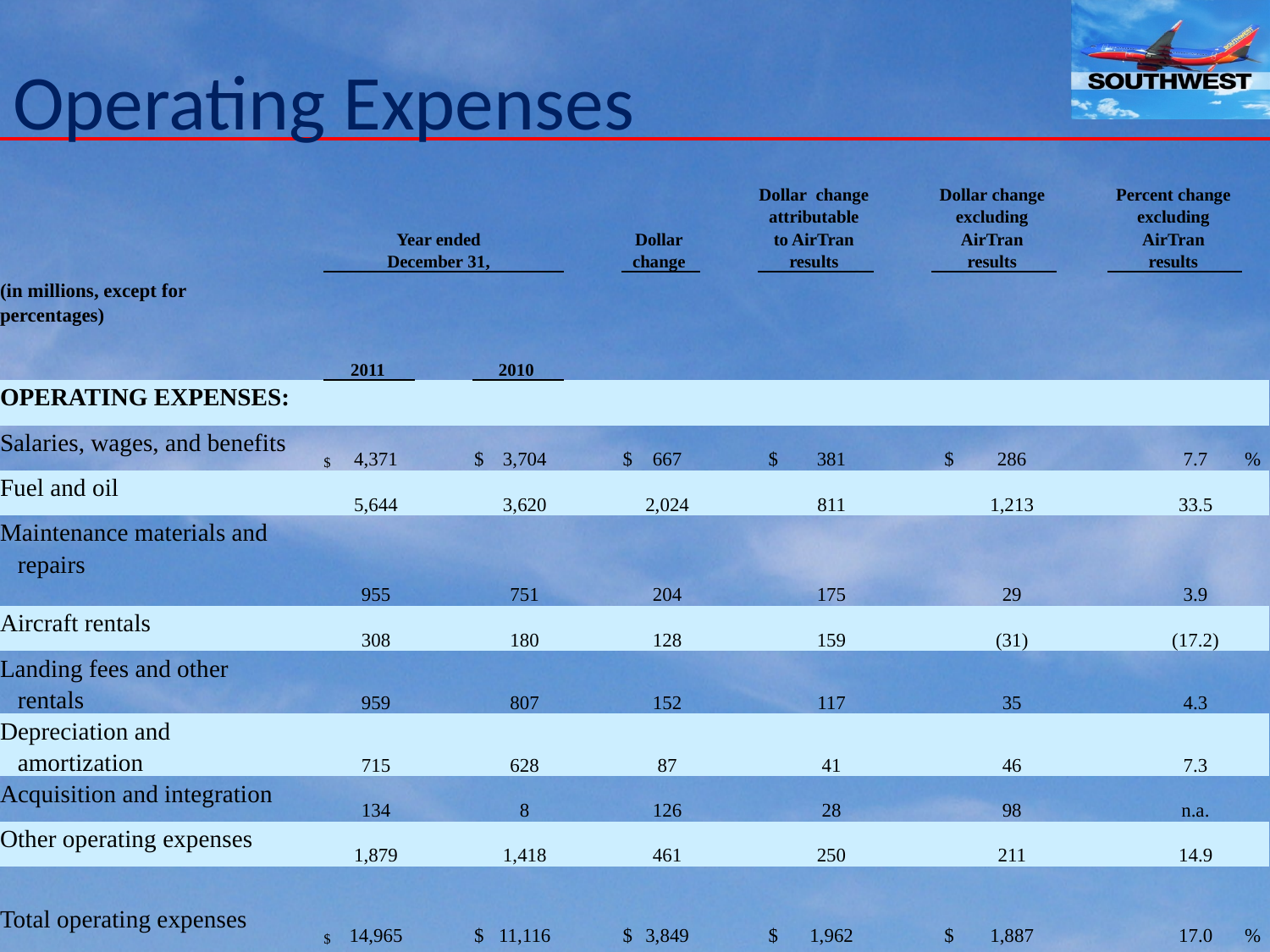

# Operating Expenses
|  |  |  |  |  |  |  |  |  |  |  |  |  |  |  |  |  |  |  |  |  |  |  |  |  |
| --- | --- | --- | --- | --- | --- | --- | --- | --- | --- | --- | --- | --- | --- | --- | --- | --- | --- | --- | --- | --- | --- | --- | --- | --- |
|  |  | Year ended December 31, |  |  |  |  |  |  |  | Dollar change |  |  |  | Dollar  change attributable to AirTran results |  |  |  | Dollar change excluding AirTran results |  |  |  | Percent change excluding AirTran results |  |  |
| (in millions, except for percentages) |  |  |  |  |  |  |  |  |  |  |  |  |  |  |  |  |  |  |  |  |  |  |  |  |
|  |  | 2011 |  |  |  | 2010 |  |  |  |  |  |  |  |  |  |  |  |  |  |  |  |  |  |  |
| OPERATING EXPENSES: |  |  |  |  |  |  |  |  |  |  |  |  |  |  |  |  |  |  |  |  |  |  |  |  |
| Salaries, wages, and benefits |  | $ | 4,371 |  |  | $ | 3,704 |  |  | $ | 667 |  |  | $ | 381 |  |  | $ | 286 |  |  |  | 7.7 | % |
| Fuel and oil |  |  | 5,644 |  |  |  | 3,620 |  |  |  | 2,024 |  |  |  | 811 |  |  |  | 1,213 |  |  |  | 33.5 |  |
| Maintenance materials and repairs |  |  | 955 |  |  |  | 751 |  |  |  | 204 |  |  |  | 175 |  |  |  | 29 |  |  |  | 3.9 |  |
| Aircraft rentals |  |  | 308 |  |  |  | 180 |  |  |  | 128 |  |  |  | 159 |  |  |  | (31) |  |  |  | (17.2) |  |
| Landing fees and other rentals |  |  | 959 |  |  |  | 807 |  |  |  | 152 |  |  |  | 117 |  |  |  | 35 |  |  |  | 4.3 |  |
| Depreciation and amortization |  |  | 715 |  |  |  | 628 |  |  |  | 87 |  |  |  | 41 |  |  |  | 46 |  |  |  | 7.3 |  |
| Acquisition and integration |  |  | 134 |  |  |  | 8 |  |  |  | 126 |  |  |  | 28 |  |  |  | 98 |  |  |  | n.a. |  |
| Other operating expenses |  |  | 1,879 |  |  |  | 1,418 |  |  |  | 461 |  |  |  | 250 |  |  |  | 211 |  |  |  | 14.9 |  |
|  |  |  |  |  |  |  |  |  |  |  |  |  |  |  |  |  |  |  |  |  |  |  |  |  |
| Total operating expenses |  | $ | 14,965 |  |  | $ | 11,116 |  |  | $ | 3,849 |  |  | $ | 1,962 |  |  | $ | 1,887 |  |  |  | 17.0 | % |
|  |  |  |  |  |  |  |  |  |  |  |  |  |  |  |  |  |  |  |  |  |  |  |  |  |